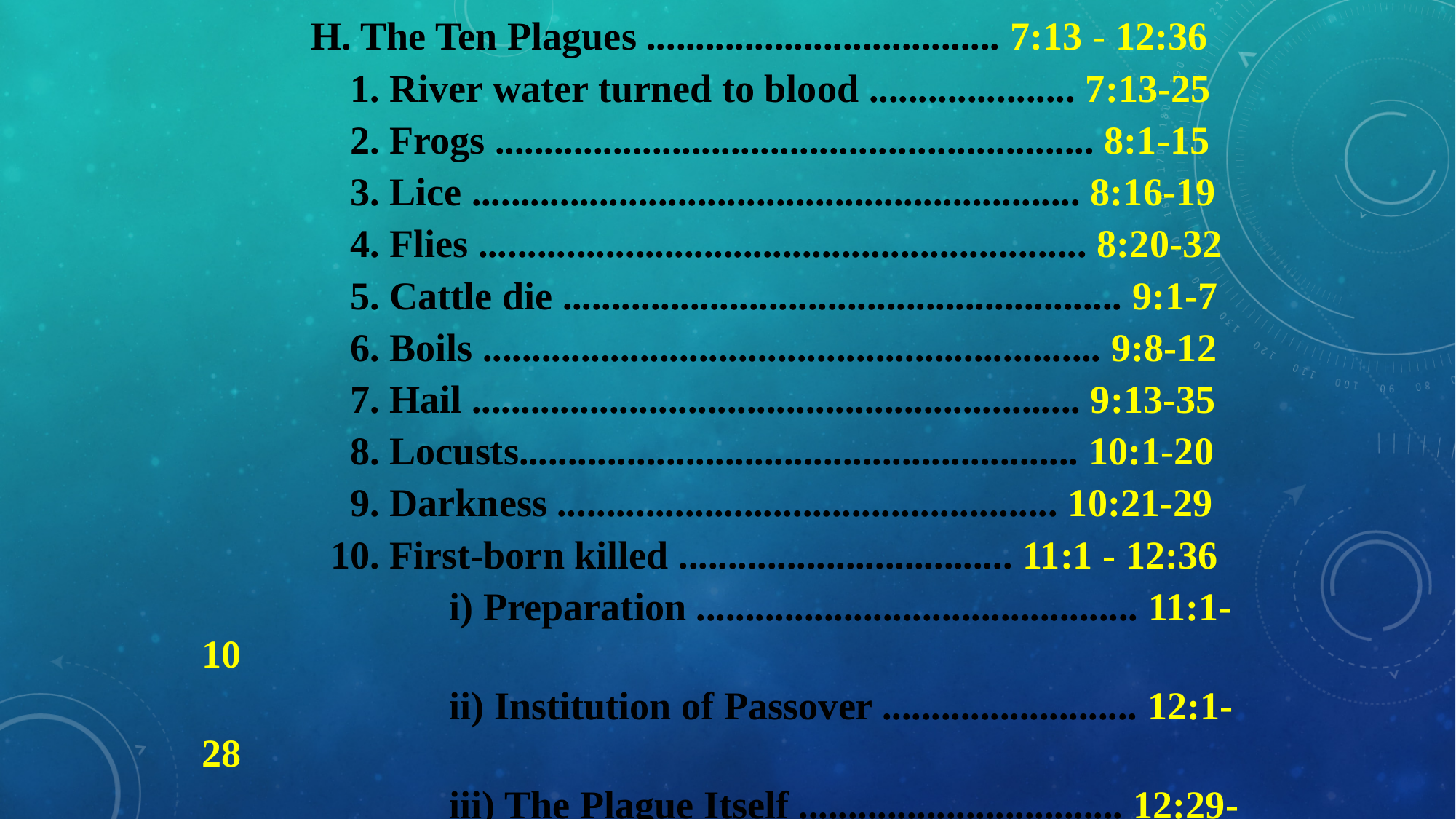

H. The Ten Plagues .................................... 7:13 - 12:36
	    1. River water turned to blood ..................... 7:13-25
	    2. Frogs ............................................................. 8:1-15
	    3. Lice .............................................................. 8:16-19
	    4. Flies .............................................................. 8:20-32
	    5. Cattle die ......................................................... 9:1-7
	    6. Boils ............................................................... 9:8-12
	    7. Hail .............................................................. 9:13-35
	    8. Locusts......................................................... 10:1-20
	    9. Darkness ................................................... 10:21-29
	  10. First-born killed .................................. 11:1 - 12:36
		   i) Preparation ............................................. 11:1-10
		   ii) Institution of Passover .......................... 12:1-28
		   iii) The Plague Itself ................................. 12:29-36